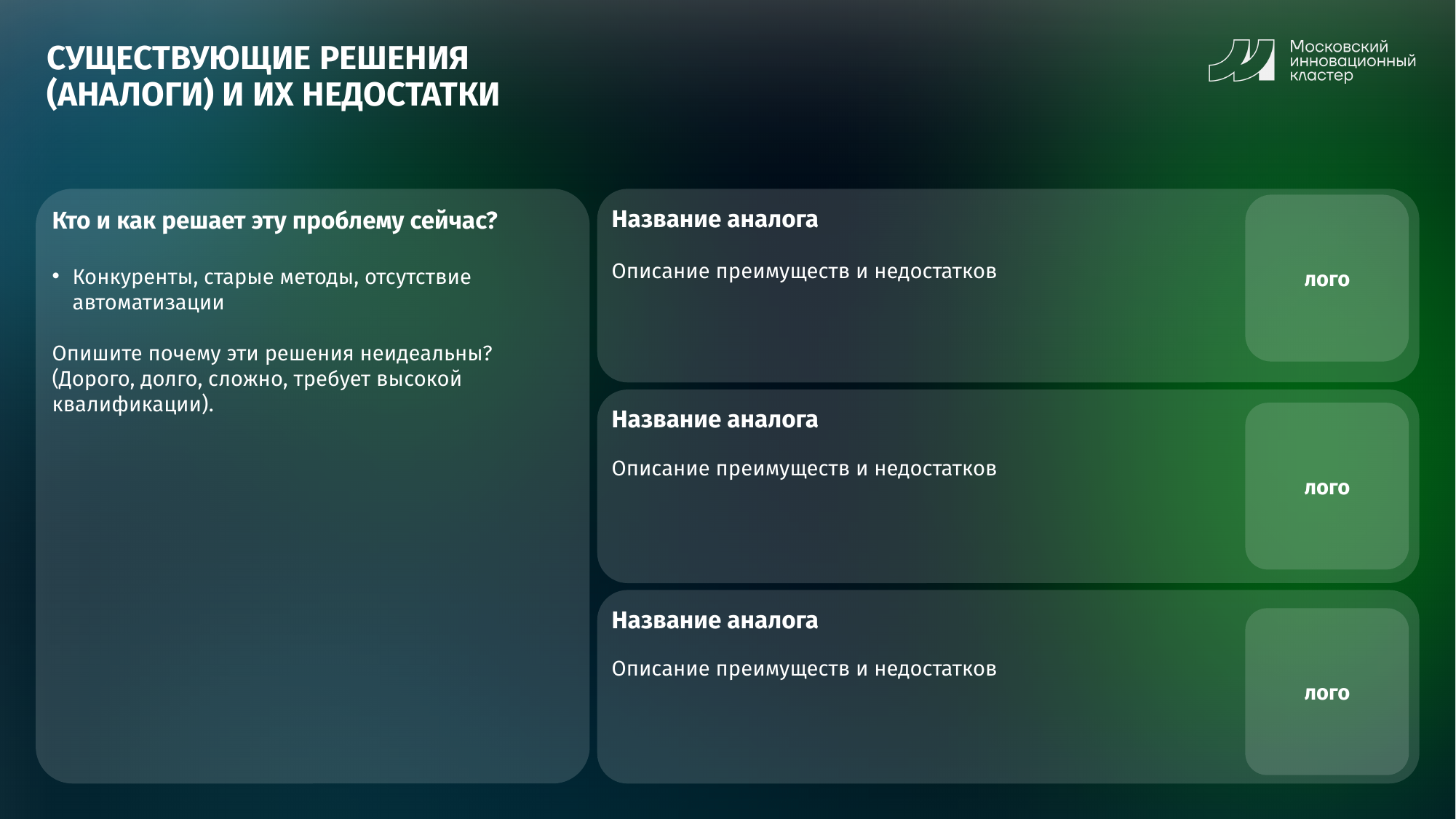

# СУЩЕСТВУЮЩИЕ РЕШЕНИЯ (АНАЛОГИ) И ИХ НЕДОСТАТКИ
Кто и как решает эту проблему сейчас?

Конкуренты, старые методы, отсутствие автоматизации

Опишите почему эти решения неидеальны? (Дорого, долго, сложно, требует высокой квалификации).

Название аналога

Описание преимуществ и недостатков
Название аналога

Описание преимуществ и недостатков
Название аналога

Описание преимуществ и недостатков
лого
лого
лого